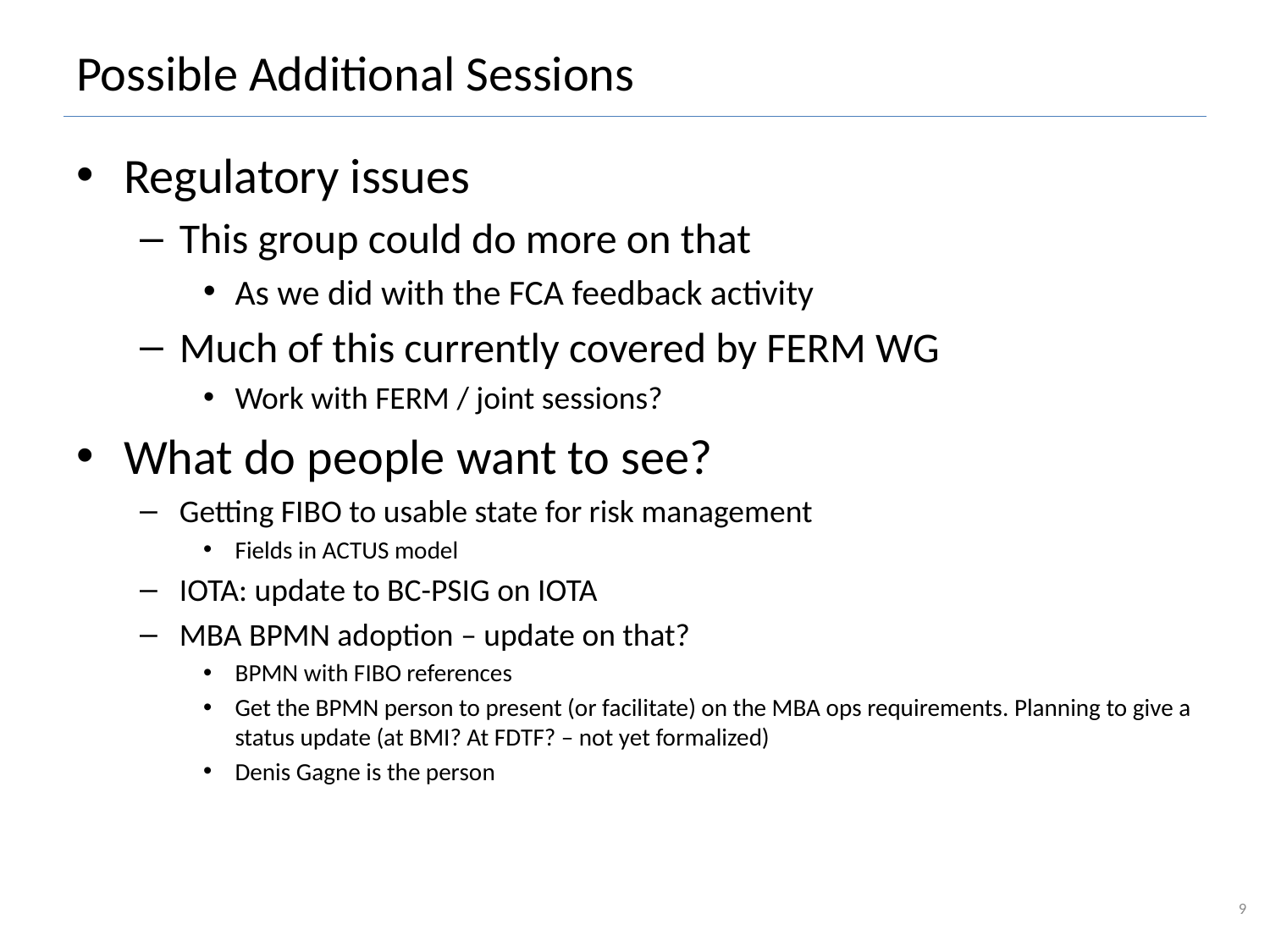

# Possible Additional Sessions
Regulatory issues
This group could do more on that
As we did with the FCA feedback activity
Much of this currently covered by FERM WG
Work with FERM / joint sessions?
What do people want to see?
Getting FIBO to usable state for risk management
Fields in ACTUS model
IOTA: update to BC-PSIG on IOTA
MBA BPMN adoption – update on that?
BPMN with FIBO references
Get the BPMN person to present (or facilitate) on the MBA ops requirements. Planning to give a status update (at BMI? At FDTF? – not yet formalized)
Denis Gagne is the person
9